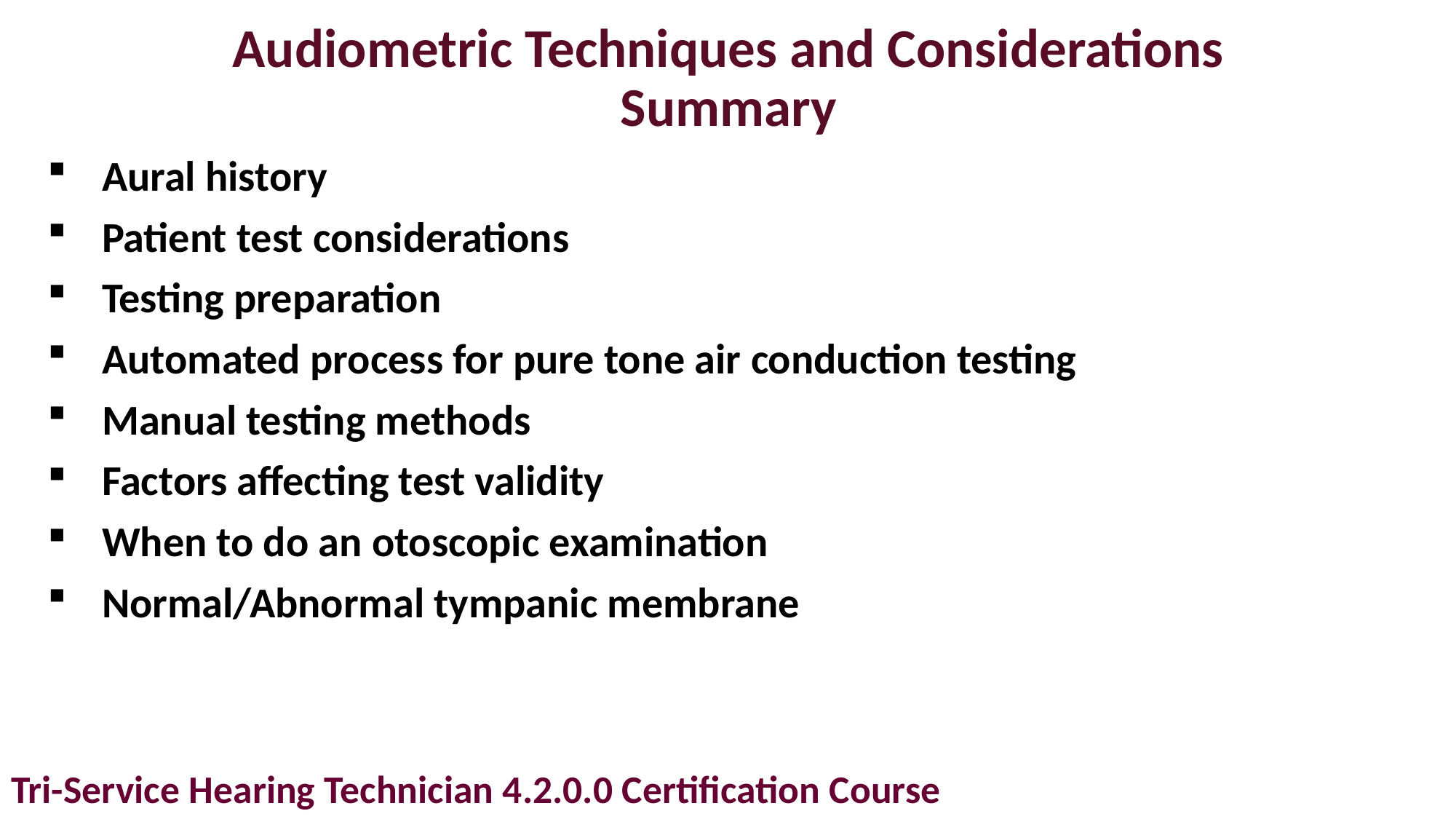

# Audiometric Techniques and Considerations Summary
Aural history
Patient test considerations
Testing preparation
Automated process for pure tone air conduction testing
Manual testing methods
Factors affecting test validity
When to do an otoscopic examination
Normal/Abnormal tympanic membrane
Tri-Service Hearing Technician 4.2.0.0 Certification Course